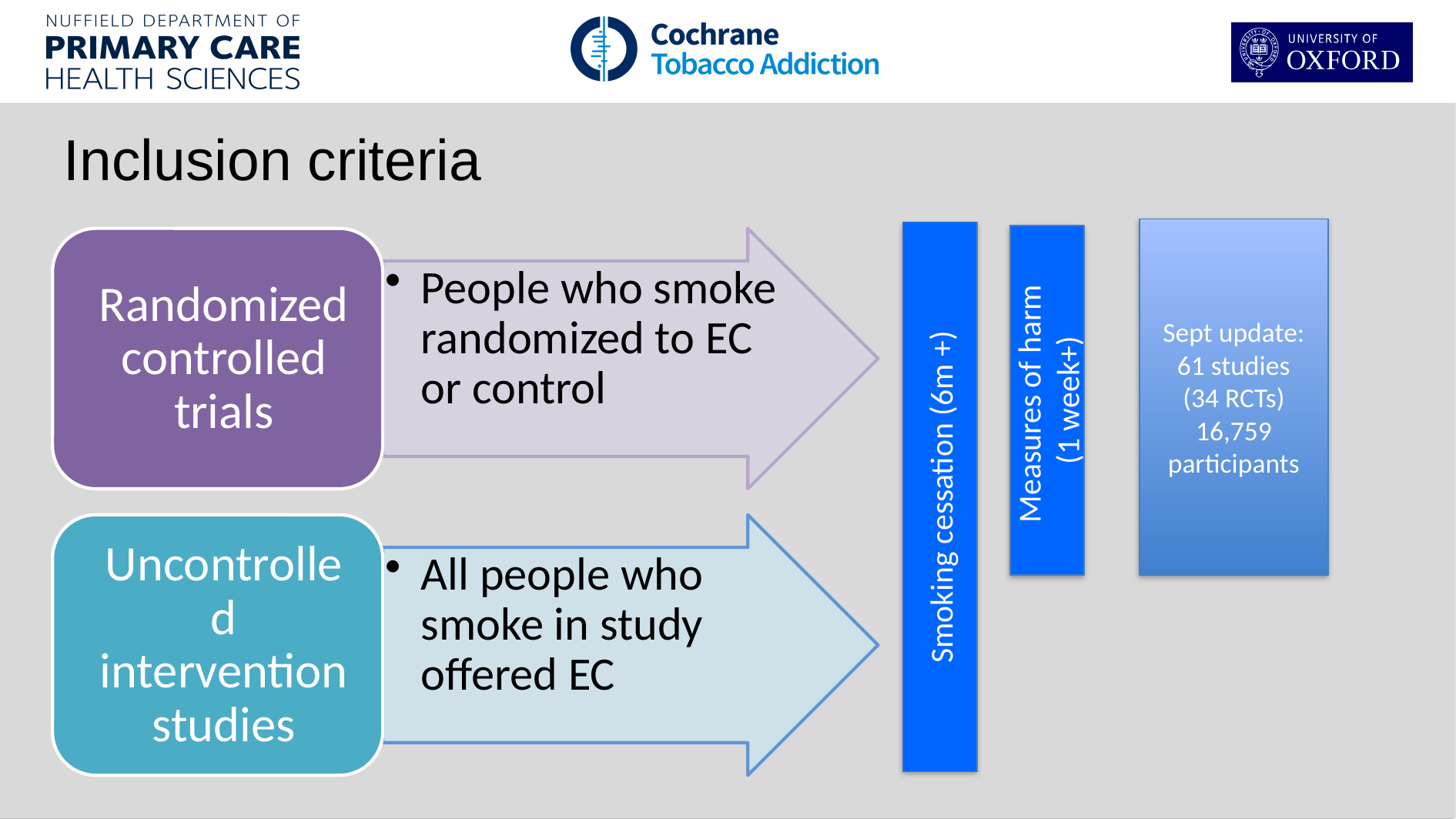

# Inclusion criteria
Sept update:
61 studies
(34 RCTs)
16,759 participants
People who smoke randomized to EC or control
Randomized controlled trials
All people who smoke in study offered EC
Uncontrolled intervention studies
Measures of harm
(1 week+)
Smoking cessation (6m +)